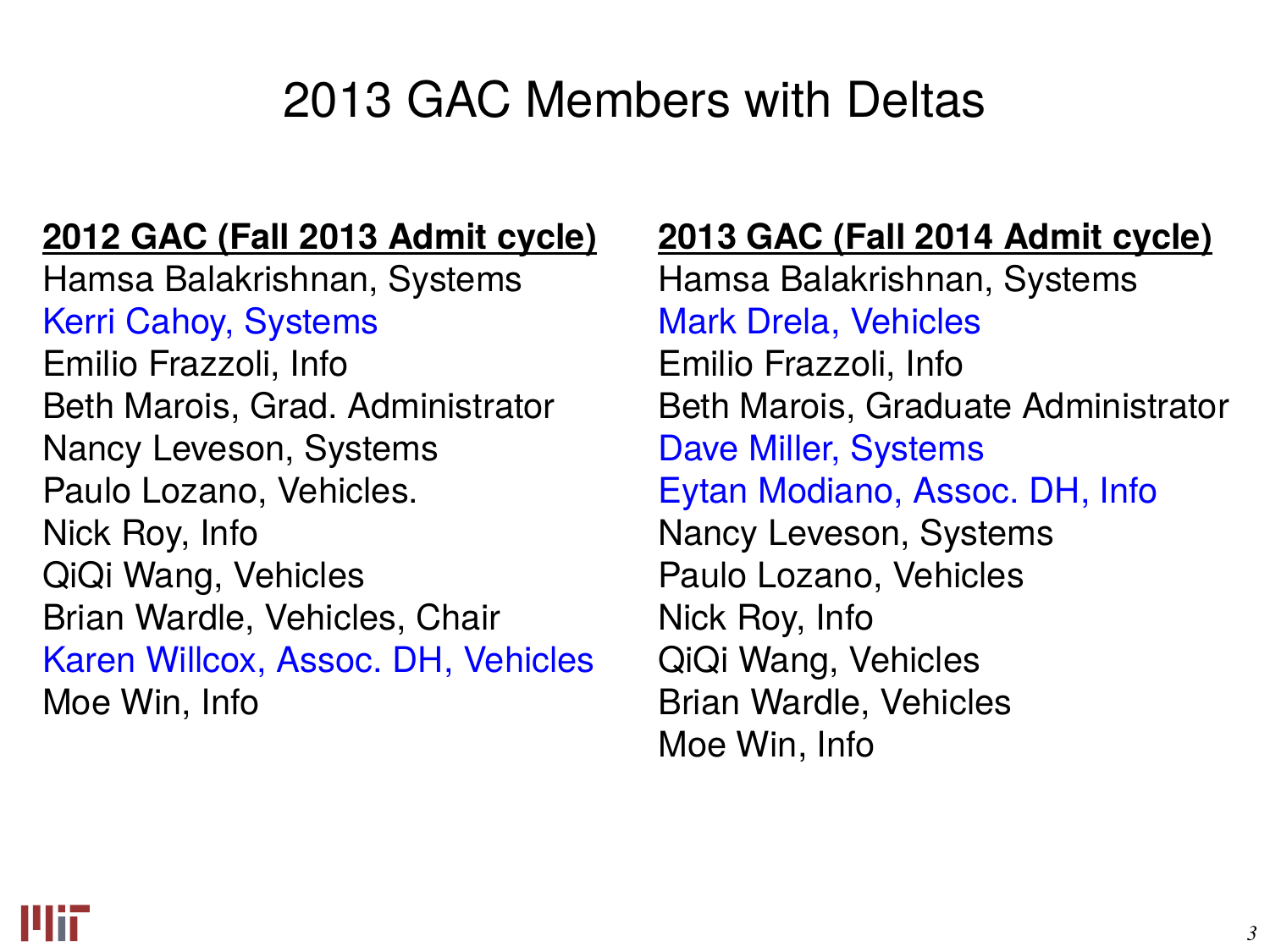

2013 GAC Members with Deltas
2012 GAC (Fall 2013 Admit cycle)
Hamsa Balakrishnan, Systems
Kerri Cahoy, Systems
Emilio Frazzoli, Info
Beth Marois, Grad. Administrator
Nancy Leveson, Systems
Paulo Lozano, Vehicles.
Nick Roy, Info
QiQi Wang, Vehicles
Brian Wardle, Vehicles, Chair
Karen Willcox, Assoc. DH, Vehicles
Moe Win, Info
2013 GAC (Fall 2014 Admit cycle)
Hamsa Balakrishnan, Systems
Mark Drela, Vehicles
Emilio Frazzoli, Info
Beth Marois, Graduate Administrator
Dave Miller, Systems
Eytan Modiano, Assoc. DH, Info
Nancy Leveson, Systems
Paulo Lozano, Vehicles
Nick Roy, Info
QiQi Wang, Vehicles
Brian Wardle, Vehicles
Moe Win, Info